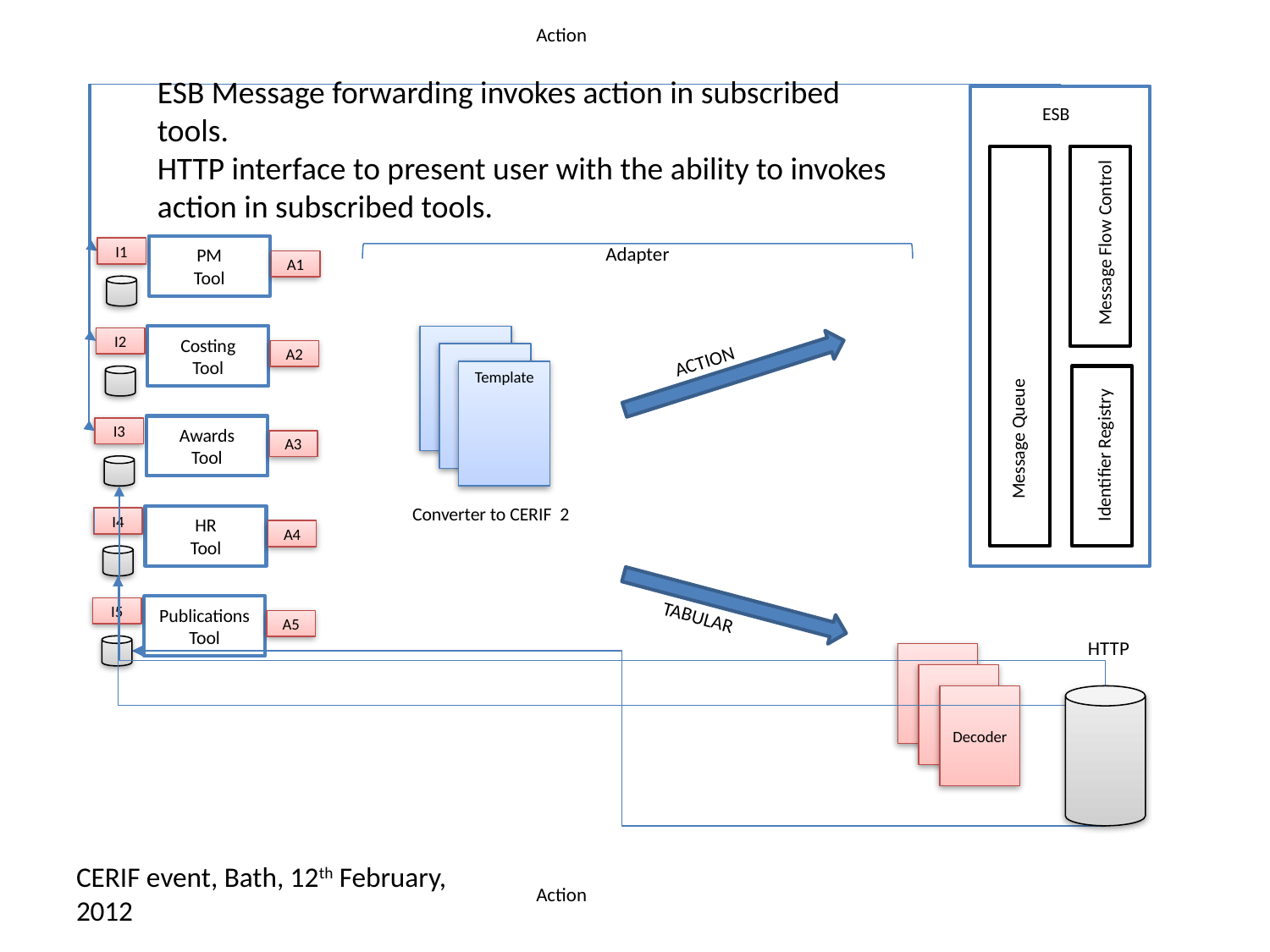

Adapter
Action
ESB Message forwarding invokes action in subscribed tools.
HTTP interface to present user with the ability to invokes action in subscribed tools.

ESB

Message Flow Control

Message Queue

Identifier Registry
PM
Tool
I1
A1

Costing
Tool

Template
I2
ACTION
A2

Awards
Tool
I3
A3

Converter to CERIF  2
HR
Tool
I4
A4

Publications
Tool
I5
TABULAR
A5
HTTP

Decoder

CERIF event, Bath, 12th February, 2012
Action